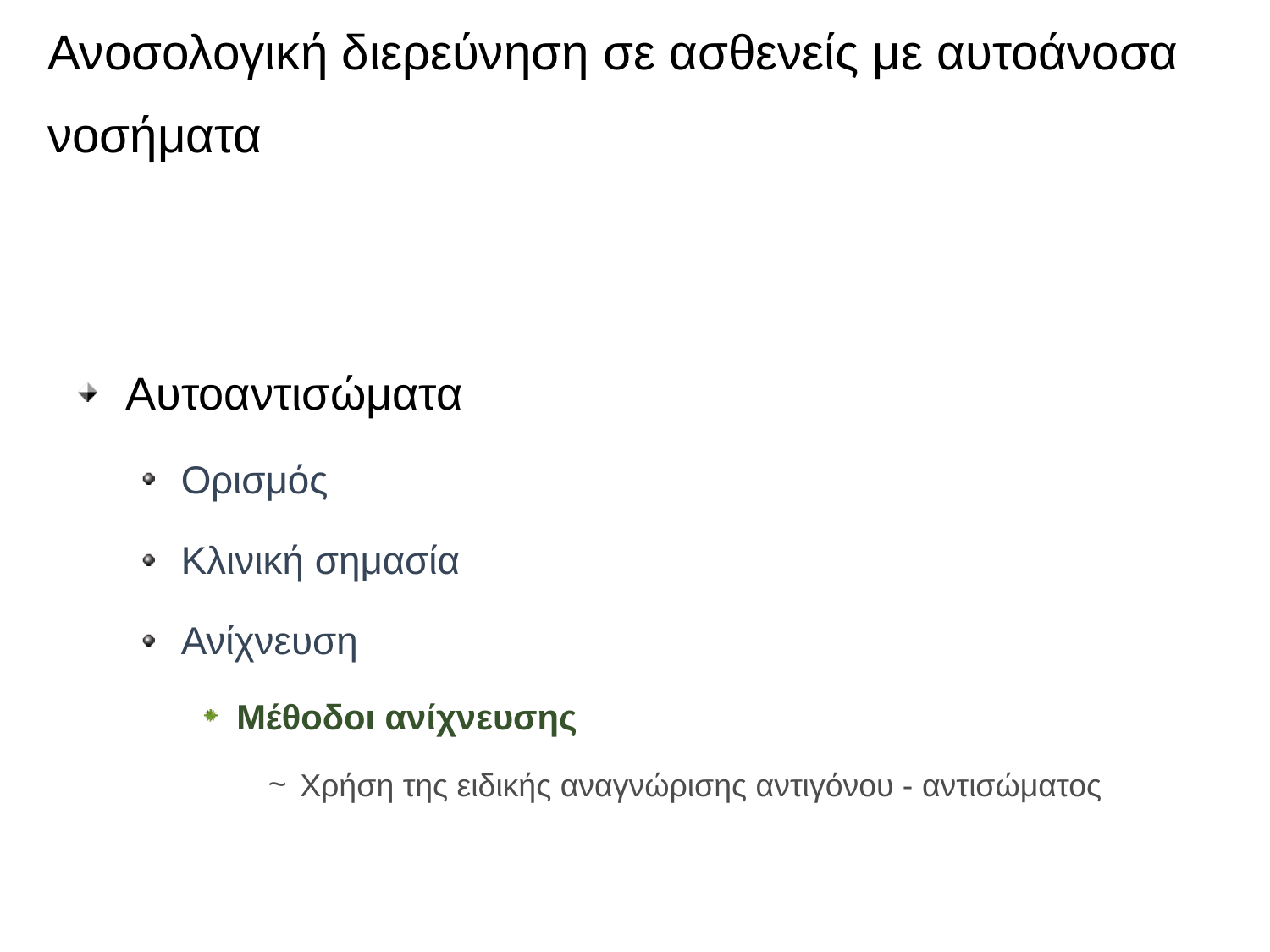

# Ανοσολογική διερεύνηση σε ασθενείς με αυτοάνοσα νοσήματα
Αυτοαντισώματα
Ορισμός
Κλινική σημασία
Ανίχνευση
Μέθοδοι ανίχνευσης
Χρήση της ειδικής αναγνώρισης αντιγόνου - αντισώματος